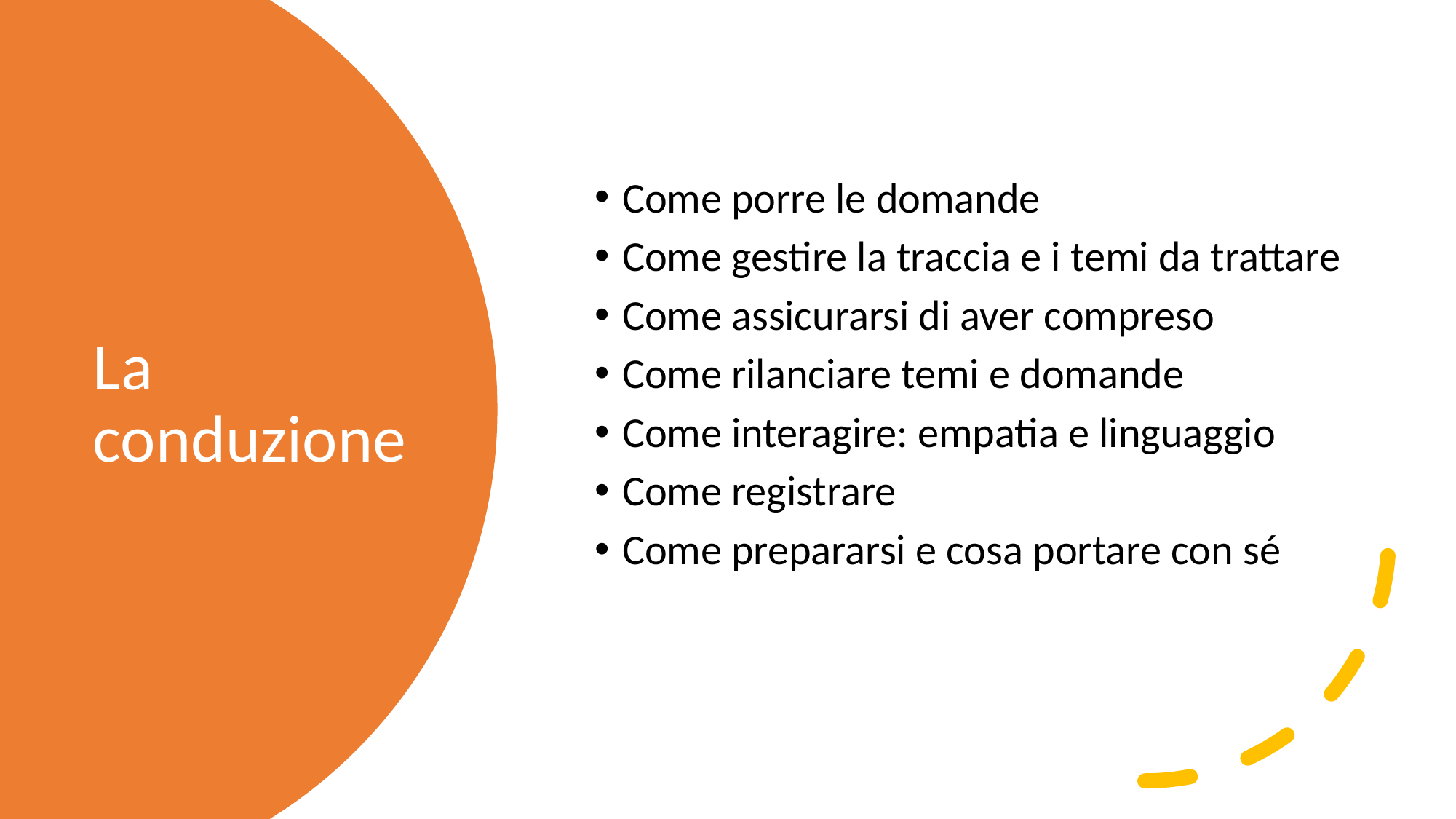

Come porre le domande
Come gestire la traccia e i temi da trattare
Come assicurarsi di aver compreso
Come rilanciare temi e domande
Come interagire: empatia e linguaggio
Come registrare
Come prepararsi e cosa portare con sé

La conduzione